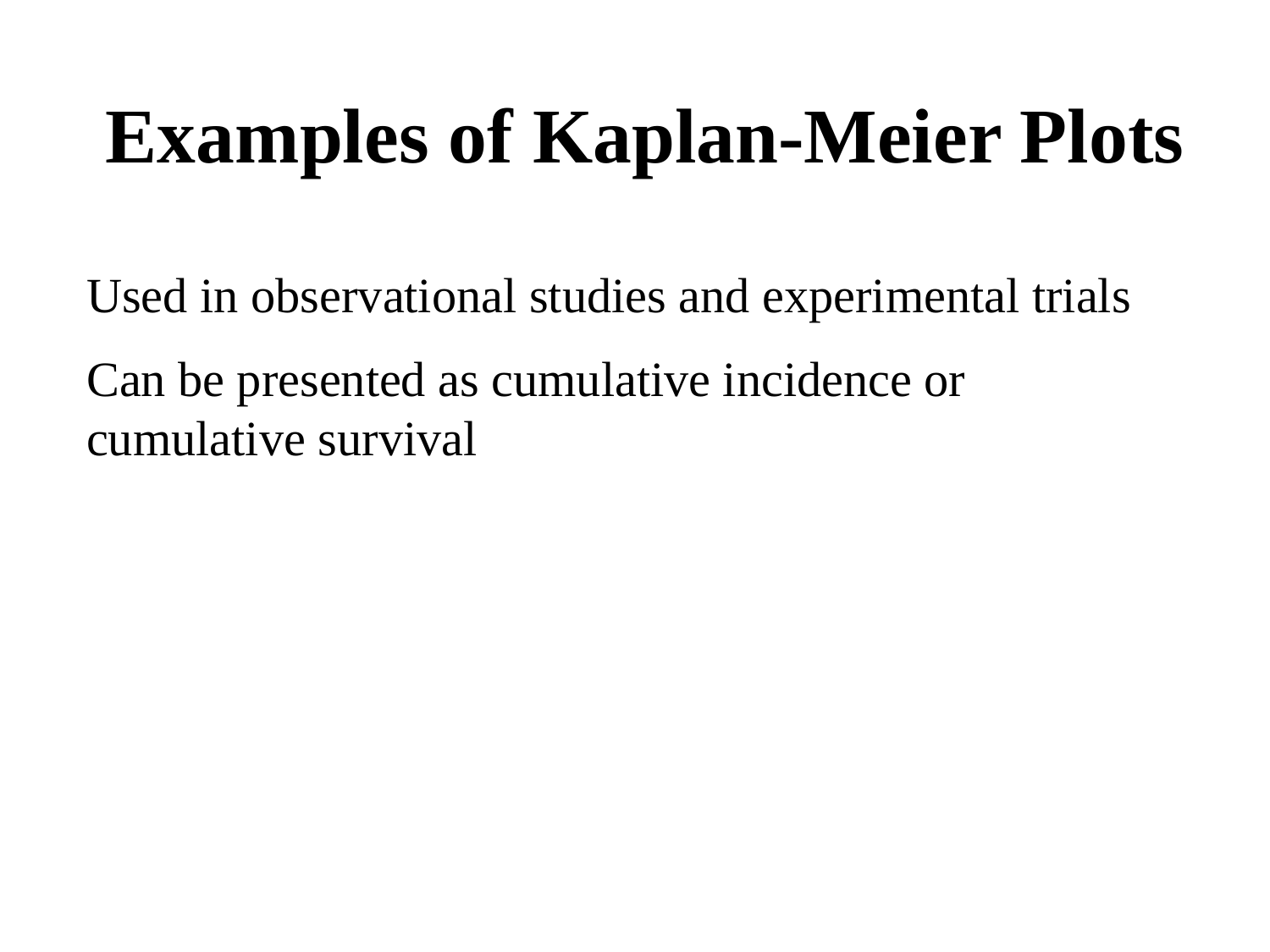

# Examples of Kaplan-Meier Plots
Used in observational studies and experimental trials
Can be presented as cumulative incidence or cumulative survival